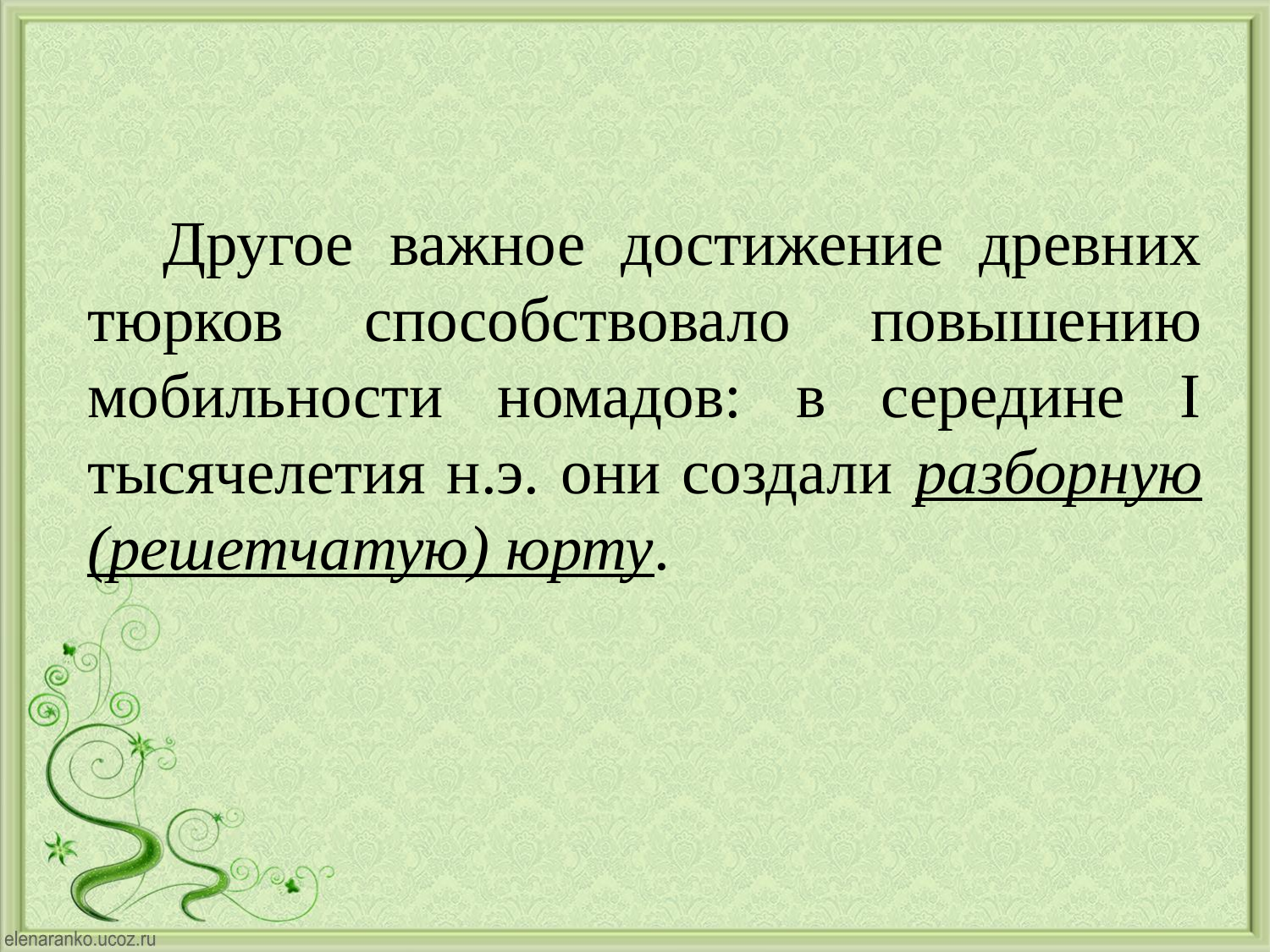

#
Другое важное достижение древних тюрков способствовало повышению мобильности номадов: в середине I тысячелетия н.э. они создали разборную (решетчатую) юрту.